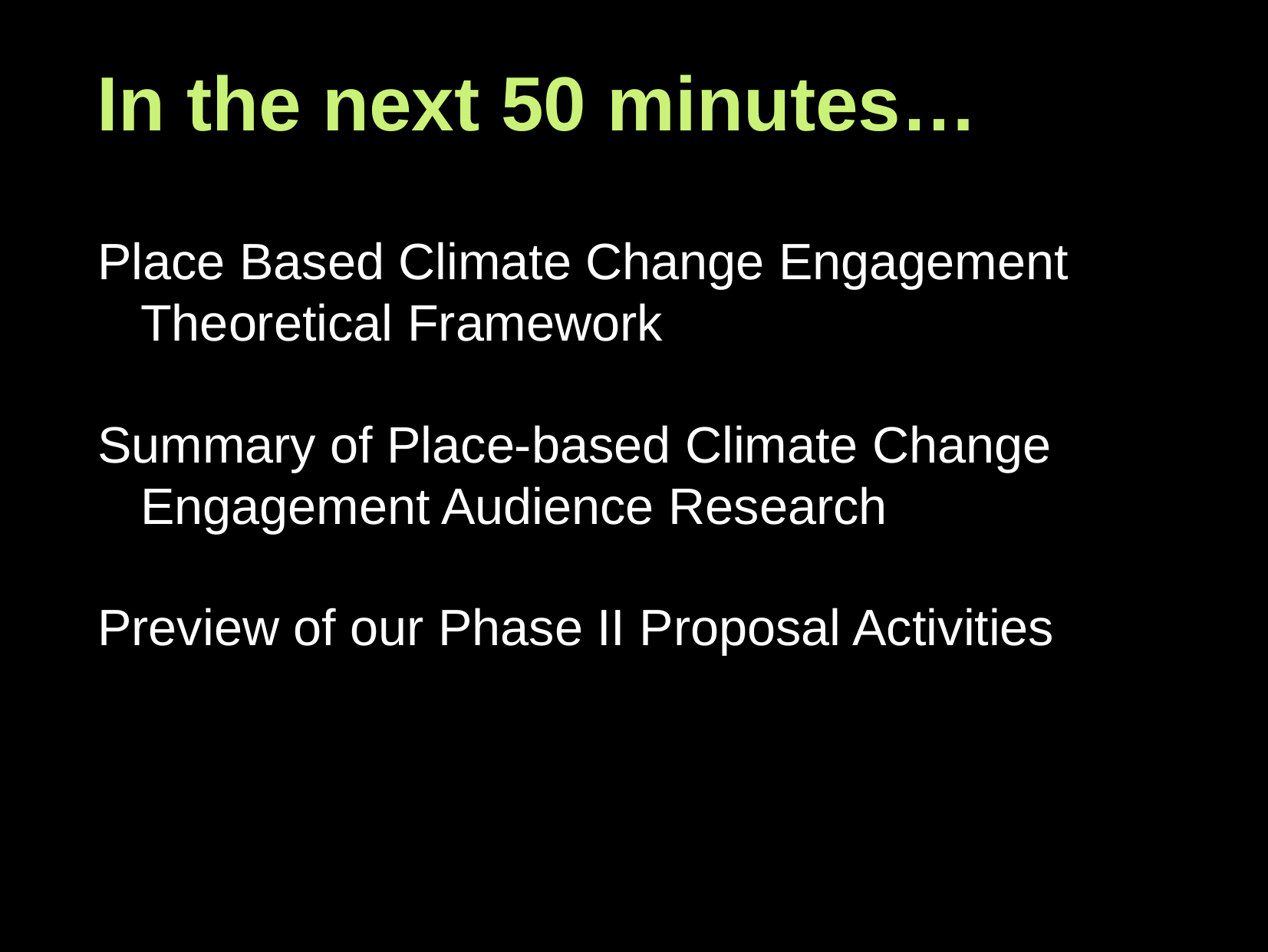

# In the next 50 minutes…
Place Based Climate Change Engagement	 Theoretical Framework
Summary of Place-based Climate Change Engagement Audience Research
Preview of our Phase II Proposal Activities